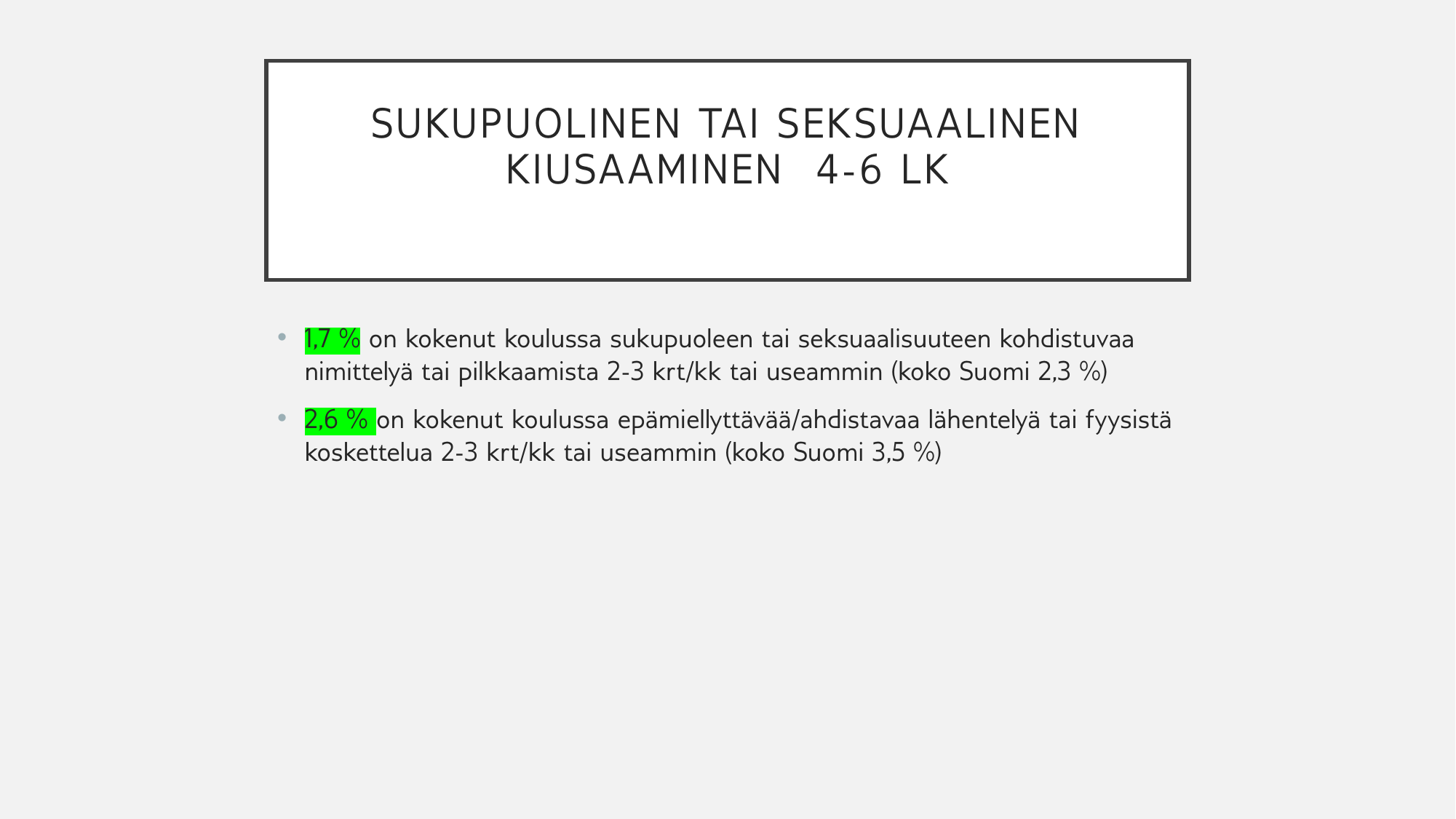

# sukupuolinen tai seksuaalinen kiusaaminen  4-6 lk

1,7 % on kokenut koulussa sukupuoleen tai seksuaalisuuteen kohdistuvaa nimittelyä tai pilkkaamista 2-3 krt/kk tai useammin (koko Suomi 2,3 %)
2,6 % on kokenut koulussa epämiellyttävää/ahdistavaa lähentelyä tai fyysistä koskettelua 2-3 krt/kk tai useammin (koko Suomi 3,5 %)